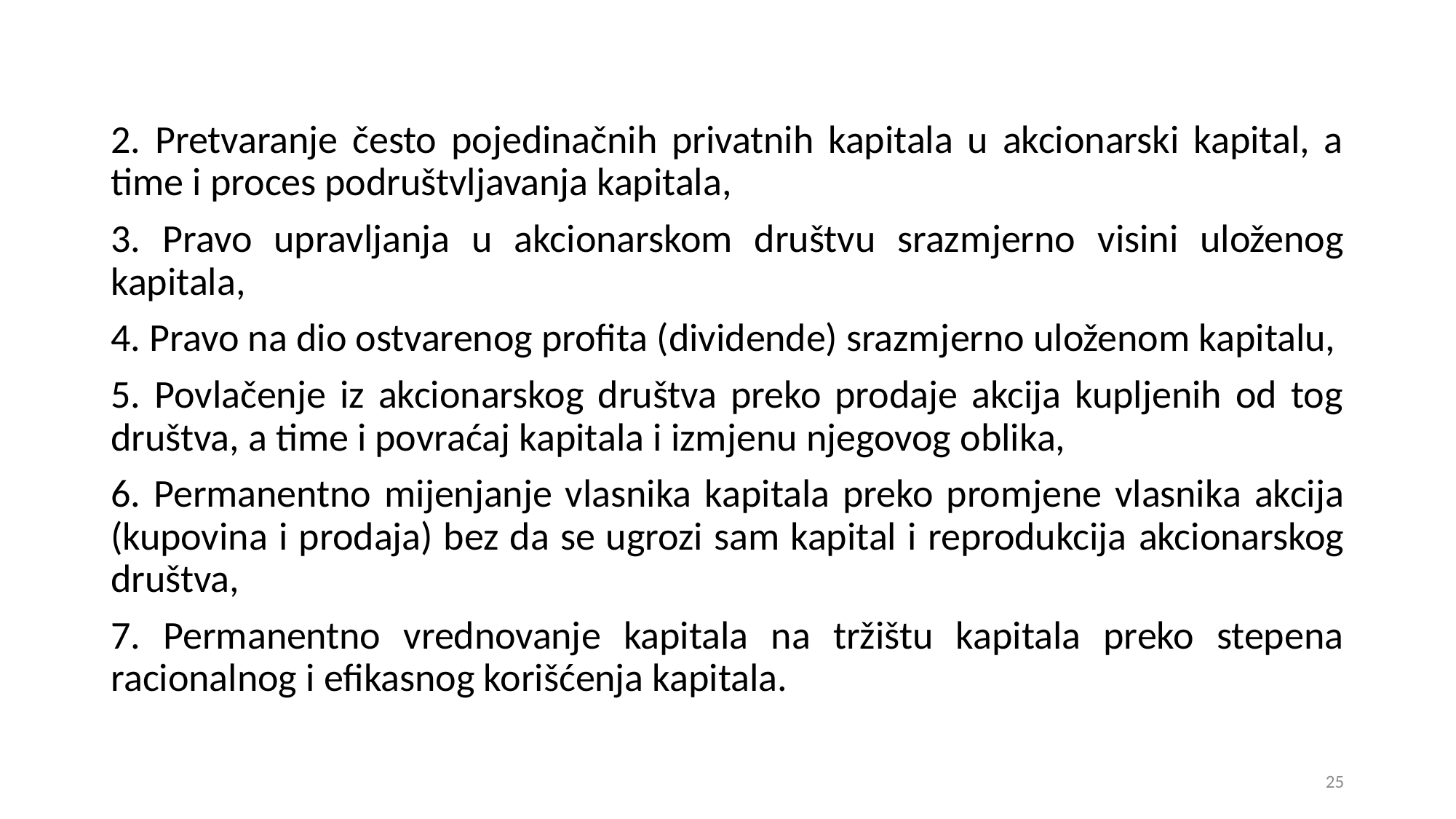

2. Pretvaranje često pojedinačnih privatnih kapitala u akcionarski kapital, a time i proces podruštvljavanja kapitala,
3. Pravo upravljanja u akcionarskom društvu srazmjerno visini uloženog kapitala,
4. Pravo na dio ostvarenog profita (dividende) srazmjerno uloženom kapitalu,
5. Povlačenje iz akcionarskog društva preko prodaje akcija kupljenih od tog društva, a time i povraćaj kapitala i izmjenu njegovog oblika,
6. Permanentno mijenjanje vlasnika kapitala preko promjene vlasnika akcija (kupovina i prodaja) bez da se ugrozi sam kapital i reprodukcija akcionarskog društva,
7. Permanentno vrednovanje kapitala na tržištu kapitala preko stepena racionalnog i efikasnog korišćenja kapitala.
25